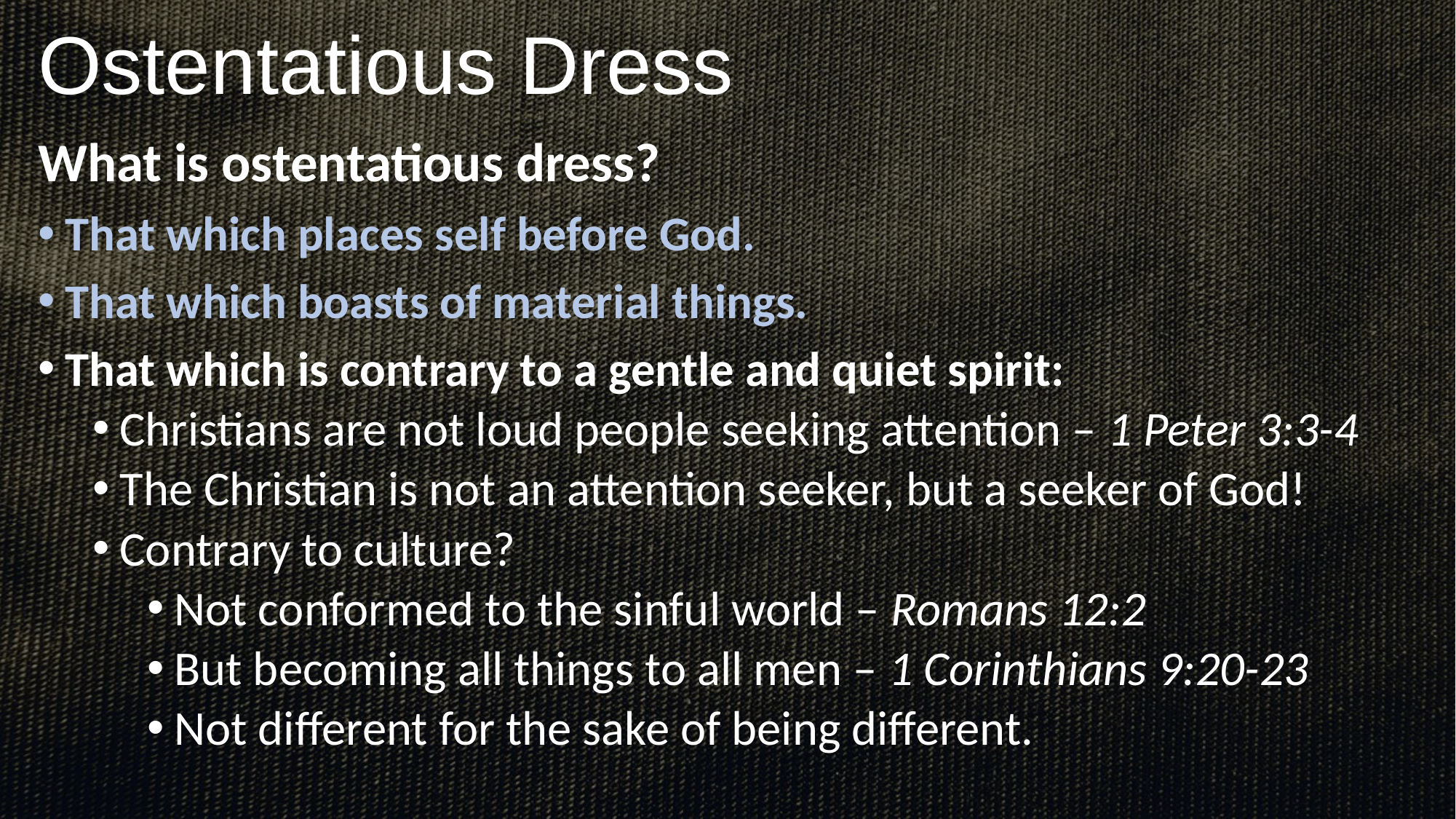

# Ostentatious Dress
What is ostentatious dress?
That which places self before God.
That which boasts of material things.
That which is contrary to a gentle and quiet spirit:
Christians are not loud people seeking attention – 1 Peter 3:3-4
The Christian is not an attention seeker, but a seeker of God!
Contrary to culture?
Not conformed to the sinful world – Romans 12:2
But becoming all things to all men – 1 Corinthians 9:20-23
Not different for the sake of being different.